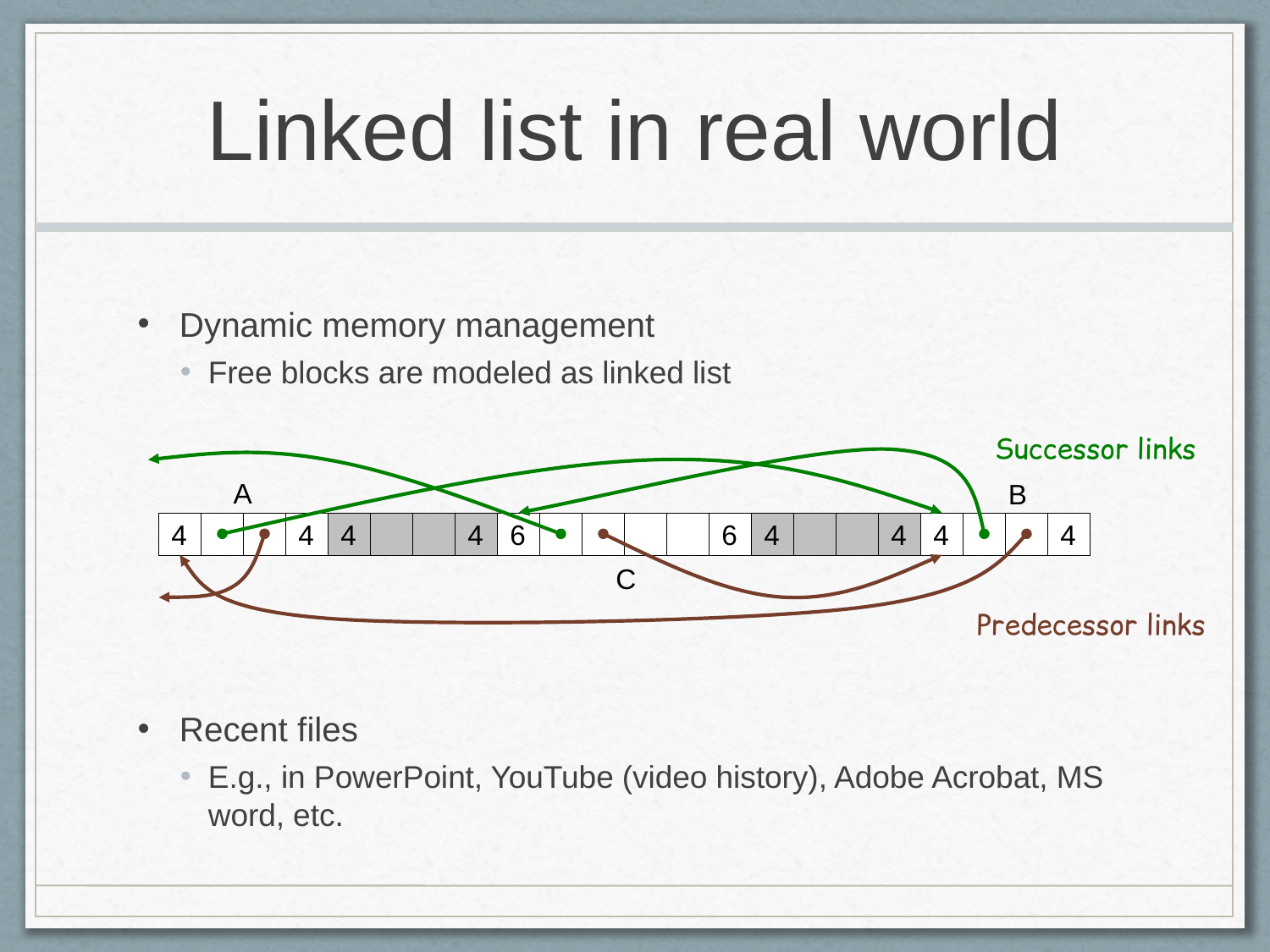

# Linked list in real world
Dynamic memory management
Free blocks are modeled as linked list

Recent files
E.g., in PowerPoint, YouTube (video history), Adobe Acrobat, MS word, etc.
Successor links

A
B
4

4
4

4
6

6
4

4
4

4

C
Predecessor links